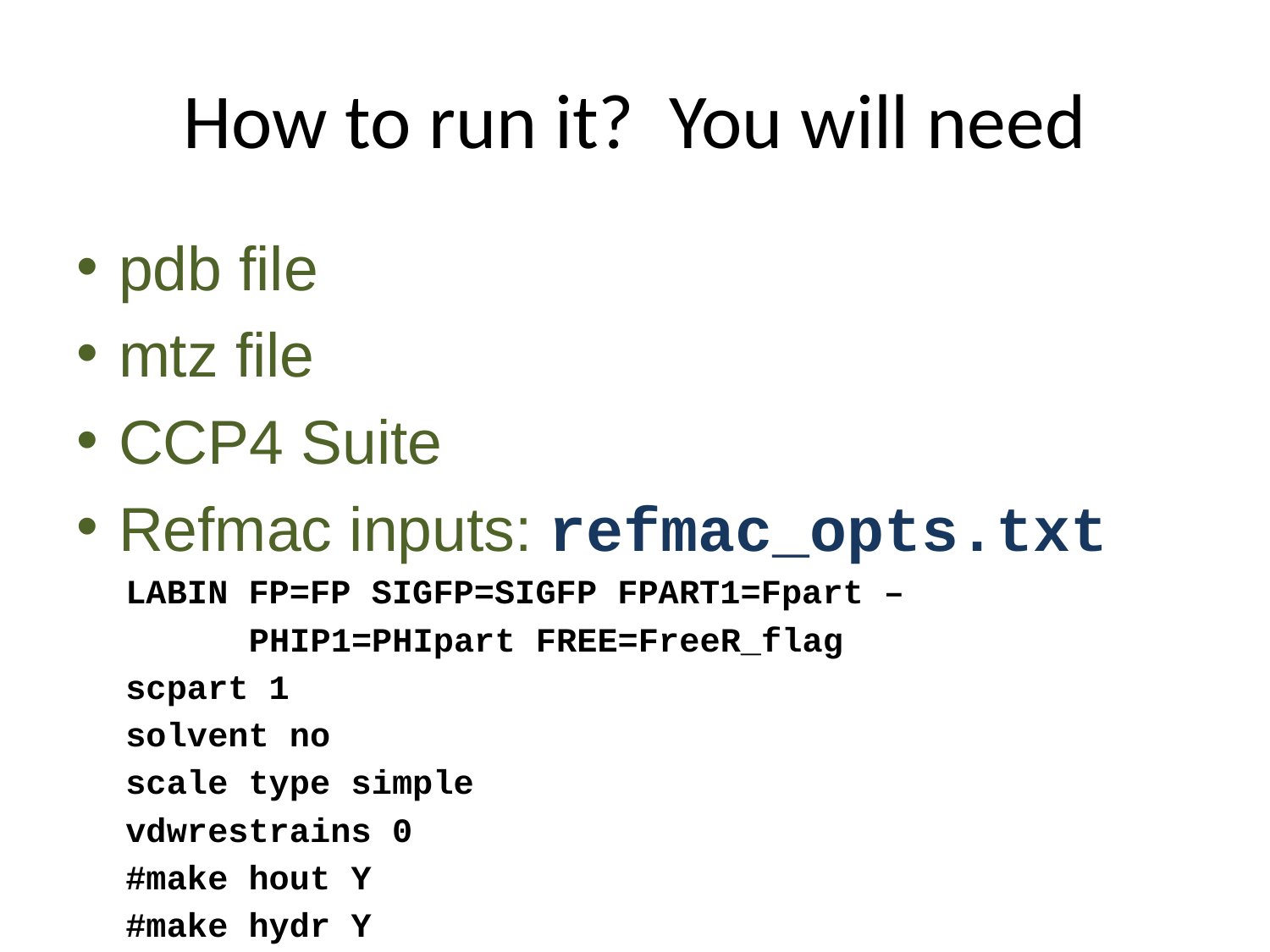

# How to run it?  You will need
pdb file
mtz file
CCP4 Suite
Refmac inputs: refmac_opts.txt
LABIN FP=FP SIGFP=SIGFP FPART1=Fpart –
      PHIP1=PHIpart FREE=FreeR_flag
scpart 1
solvent no
scale type simple
vdwrestrains 0
#make hout Y
#make hydr Y